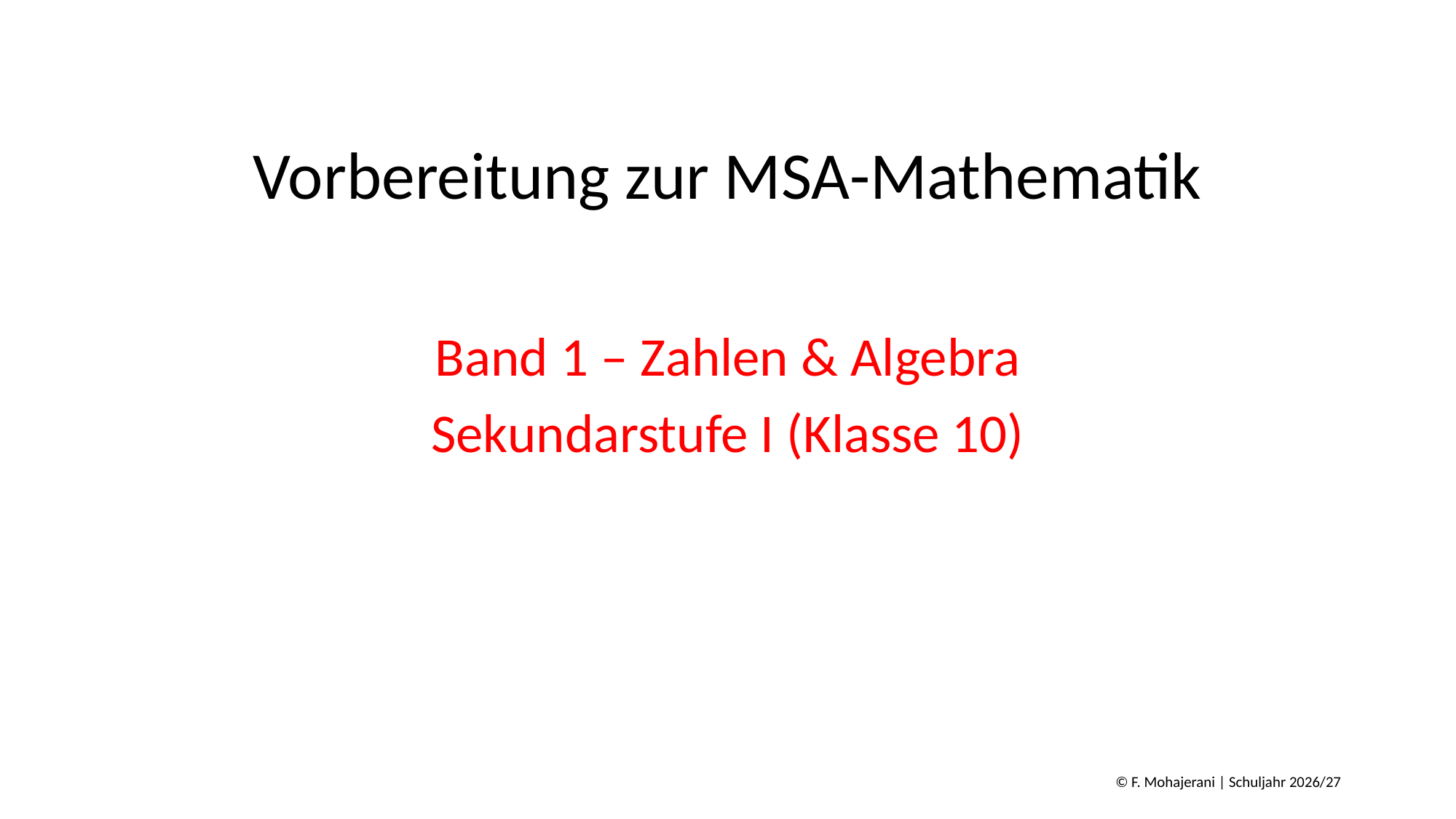

# Vorbereitung zur MSA-Mathematik
Band 1 – Zahlen & Algebra
Sekundarstufe I (Klasse 10)
© F. Mohajerani | Schuljahr 2026/27